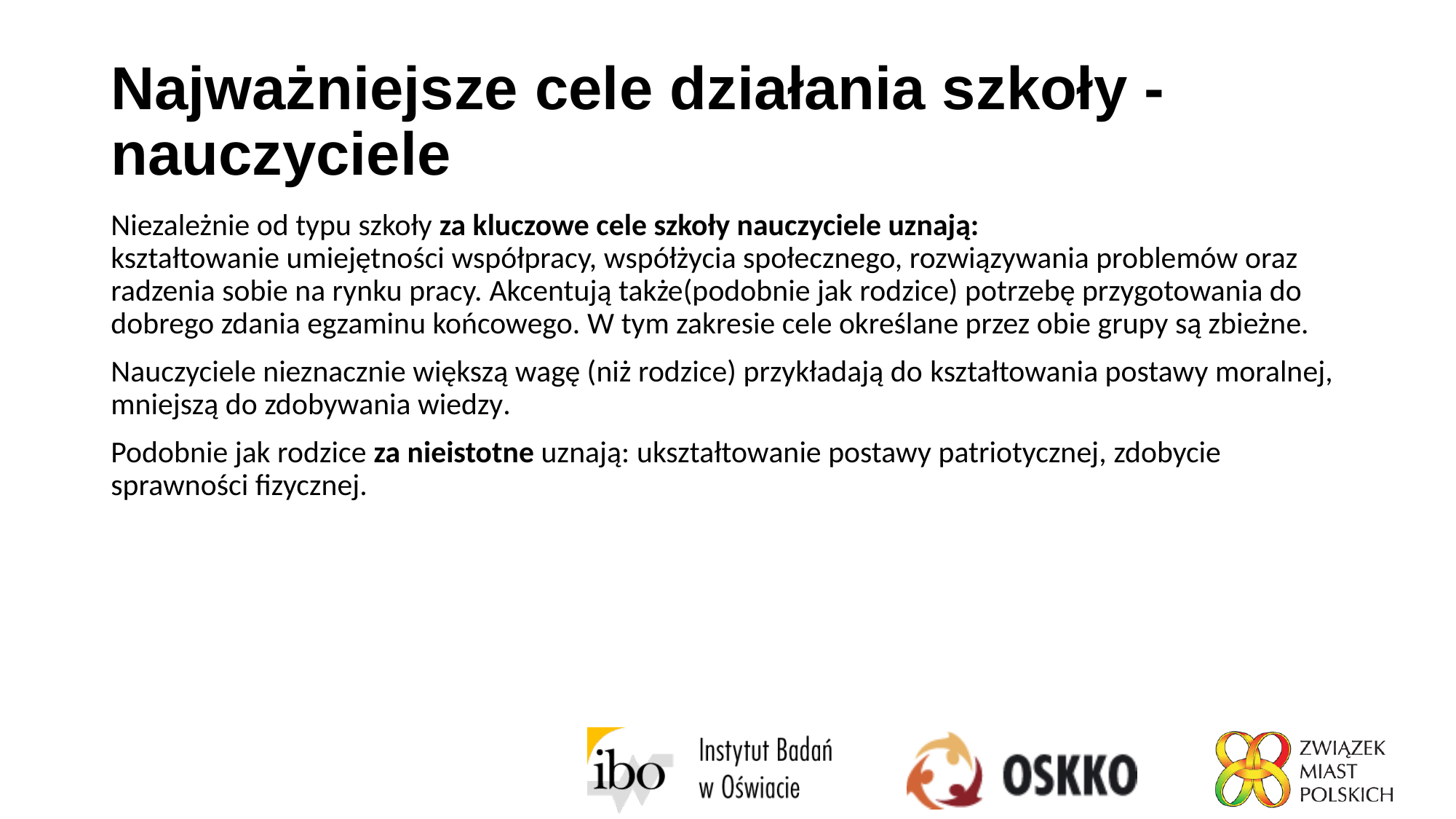

# Najważniejsze cele działania szkoły - nauczyciele
Niezależnie od typu szkoły za kluczowe cele szkoły nauczyciele uznają:
kształtowanie umiejętności współpracy, współżycia społecznego, rozwiązywania problemów oraz radzenia sobie na rynku pracy. Akcentują także(podobnie jak rodzice) potrzebę przygotowania do dobrego zdania egzaminu końcowego. W tym zakresie cele określane przez obie grupy są zbieżne.
Nauczyciele nieznacznie większą wagę (niż rodzice) przykładają do kształtowania postawy moralnej, mniejszą do zdobywania wiedzy.
Podobnie jak rodzice za nieistotne uznają: ukształtowanie postawy patriotycznej, zdobycie sprawności fizycznej.